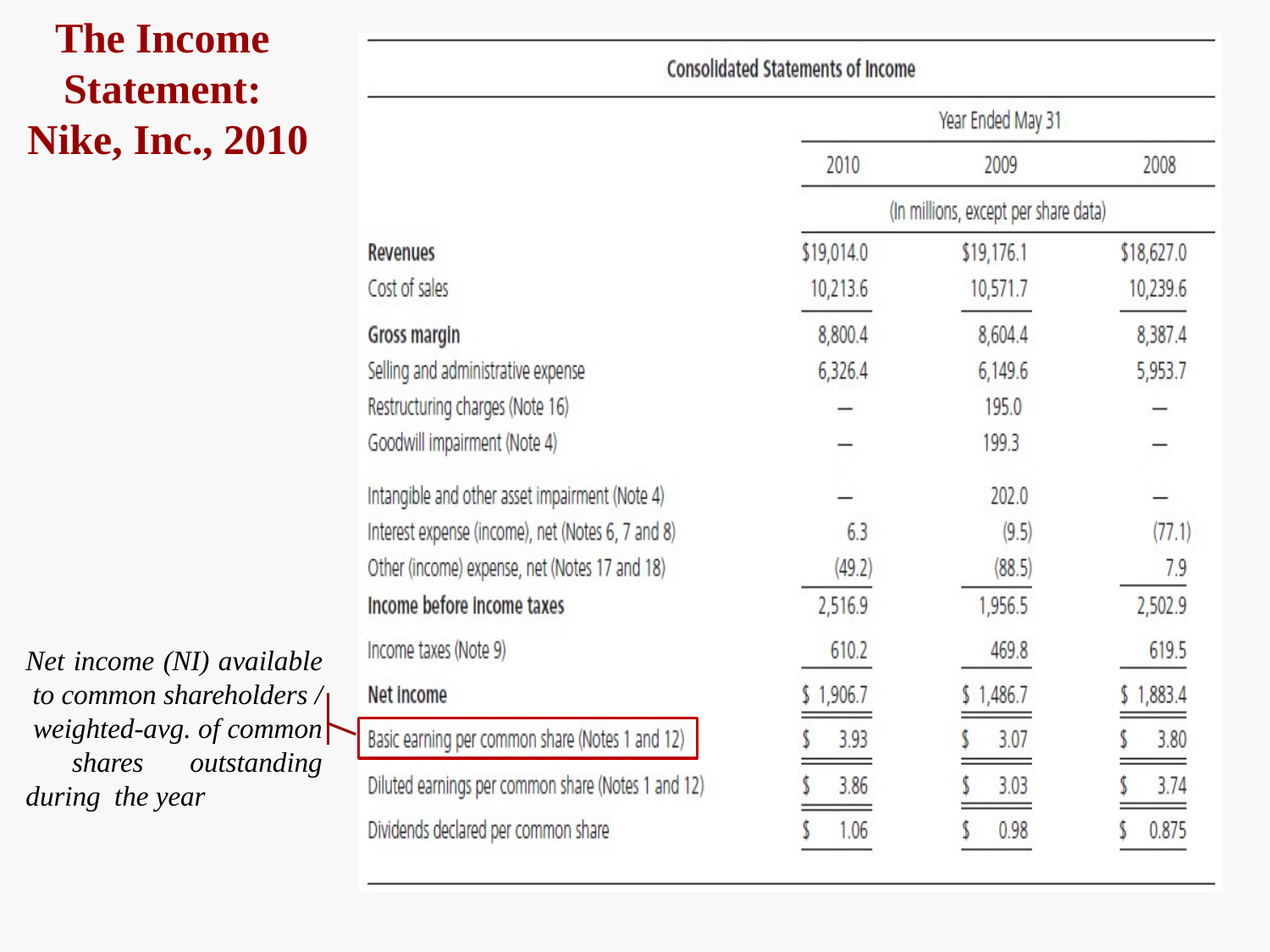

# The Income  Statement:  Nike, Inc., 2010

Net income (NI) available  to common shareholders /  weighted-avg. of common  shares outstanding during  the year